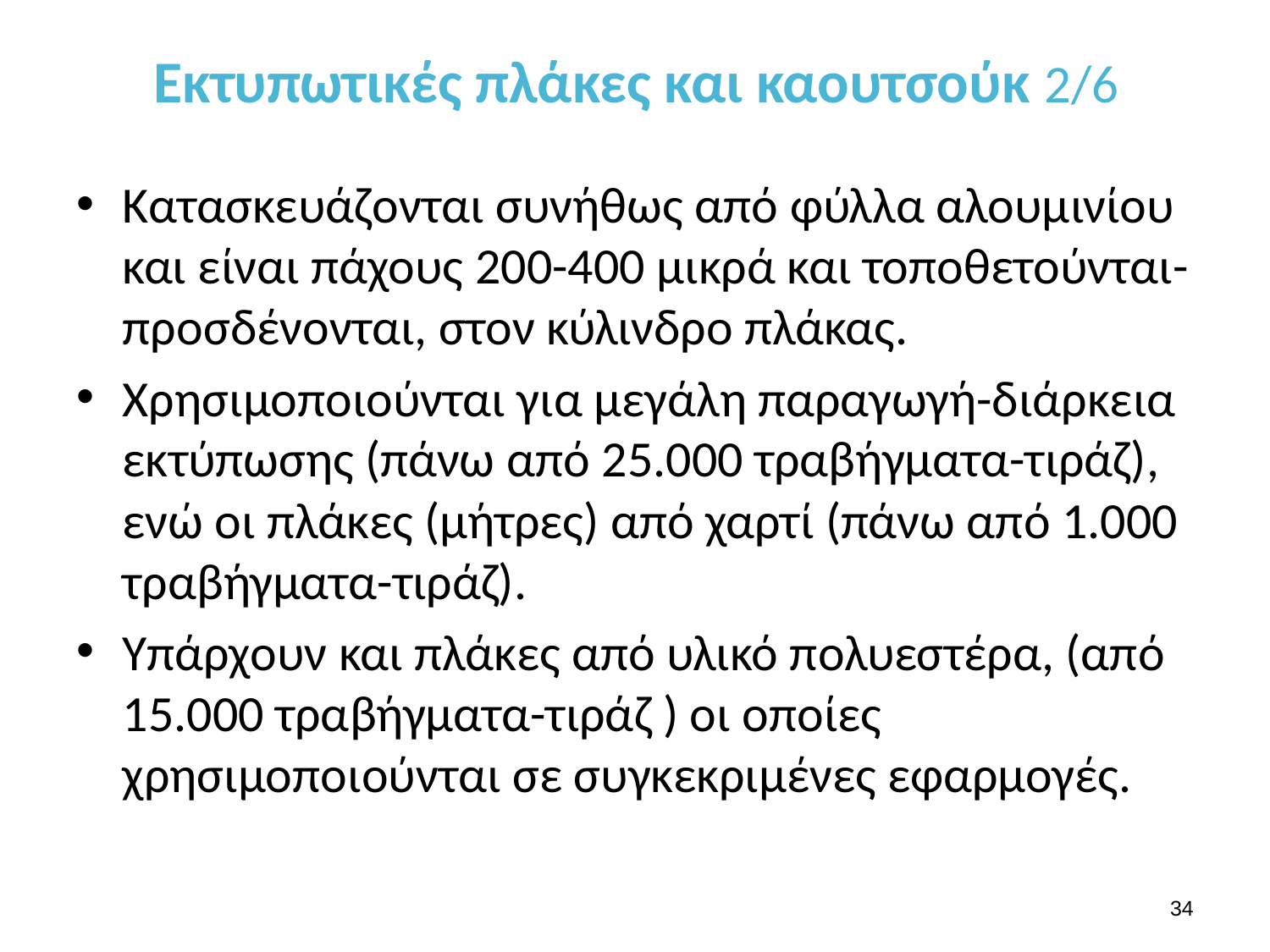

# Εκτυπωτικές πλάκες και καουτσούκ 2/6
Κατασκευάζονται συνήθως από φύλλα αλουμινίου και είναι πάχους 200-400 μικρά και τοποθετούνται-προσδένονται, στον κύλινδρο πλάκας.
Χρησιμοποιούνται για μεγάλη παραγωγή-διάρκεια εκτύπωσης (πάνω από 25.000 τραβήγματα-τιράζ), ενώ οι πλάκες (μήτρες) από χαρτί (πάνω από 1.000 τραβήγματα-τιράζ).
Υπάρχουν και πλάκες από υλικό πολυεστέρα, (από 15.000 τραβήγματα-τιράζ ) οι οποίες χρησιμοποιούνται σε συγκεκριμένες εφαρμογές.

34